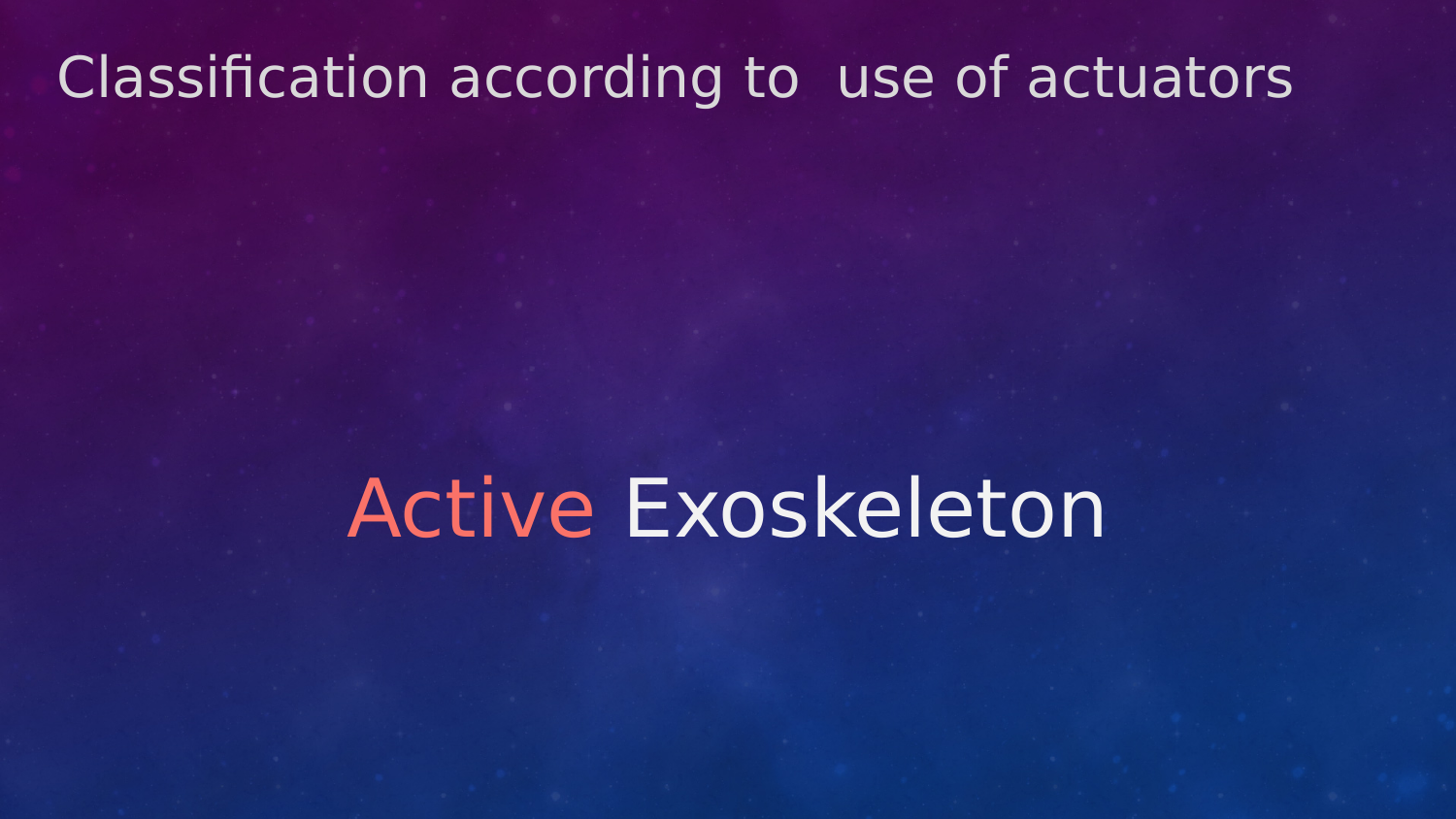

Classification according to  use of actuators
Active Exoskeleton